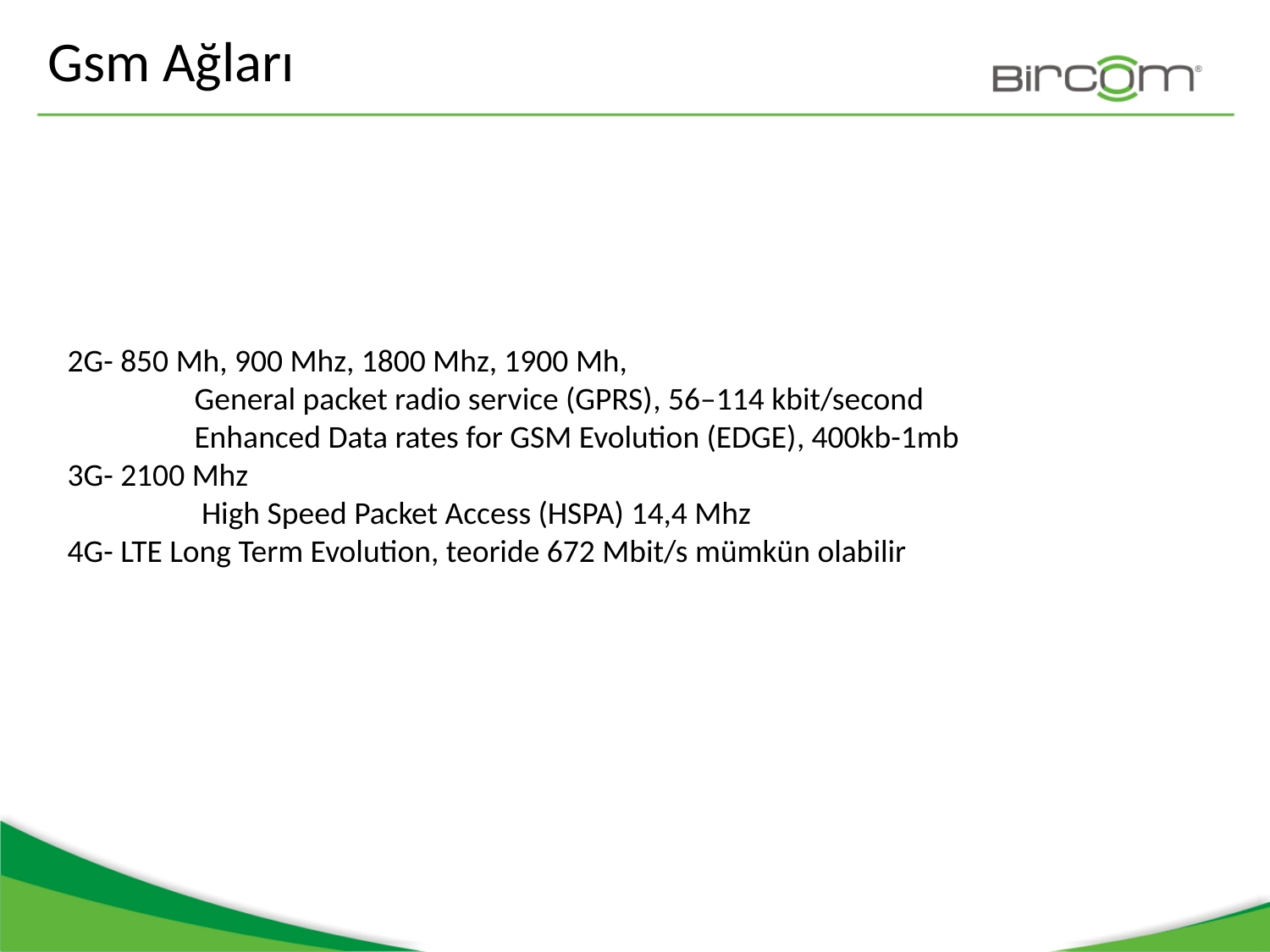

Gsm Ağları

2G- 850 Mh, 900 Mhz, 1800 Mhz, 1900 Mh,
	General packet radio service (GPRS), 56–114 kbit/second
	Enhanced Data rates for GSM Evolution (EDGE), 400kb-1mb
3G- 2100 Mhz
	 High Speed Packet Access (HSPA) 14,4 Mhz
4G- LTE Long Term Evolution, teoride 672 Mbit/s mümkün olabilir